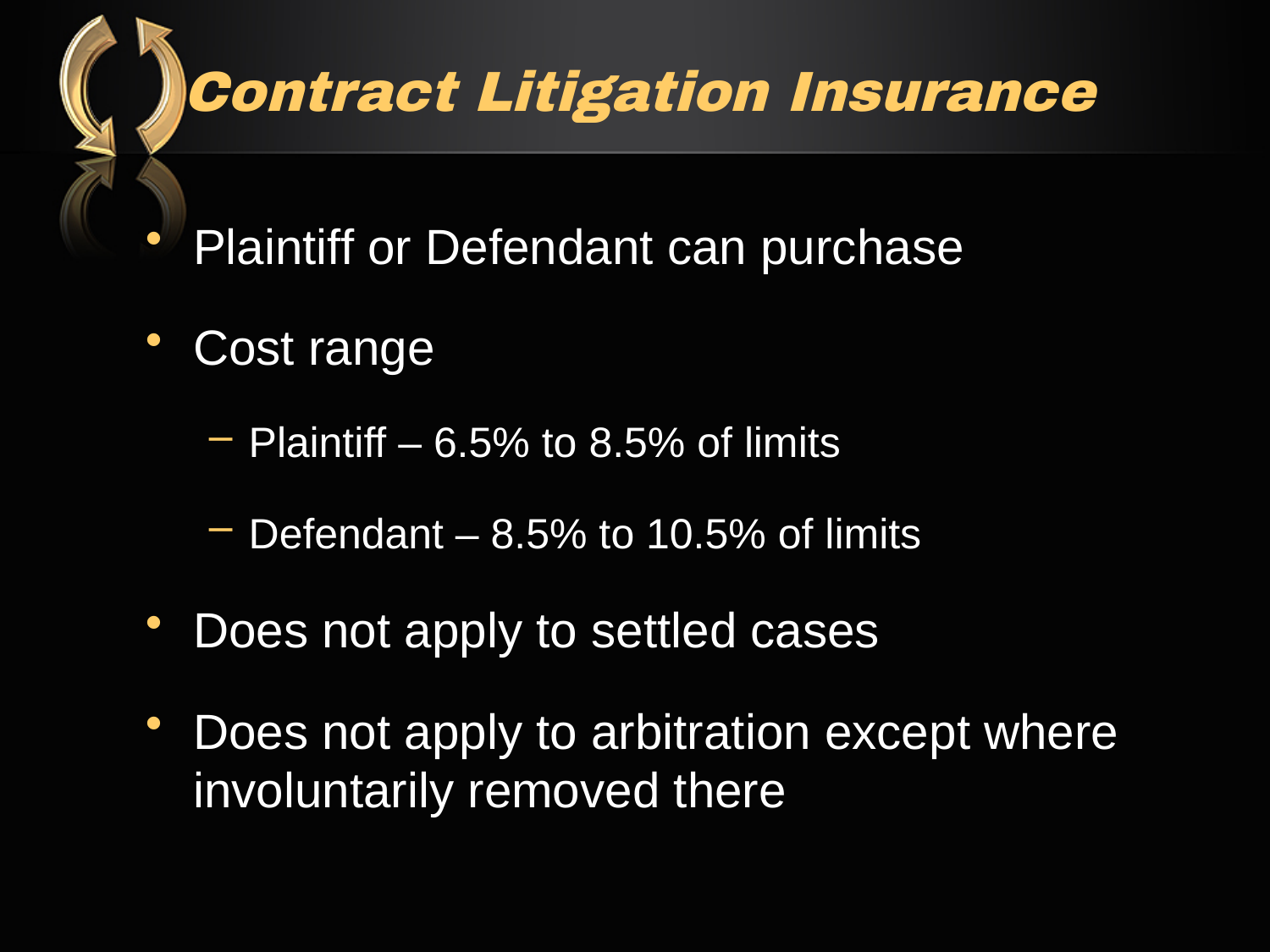

# Contract Litigation Insurance
Plaintiff or Defendant can purchase
Cost range
Plaintiff – 6.5% to 8.5% of limits
Defendant – 8.5% to 10.5% of limits
Does not apply to settled cases
Does not apply to arbitration except where involuntarily removed there